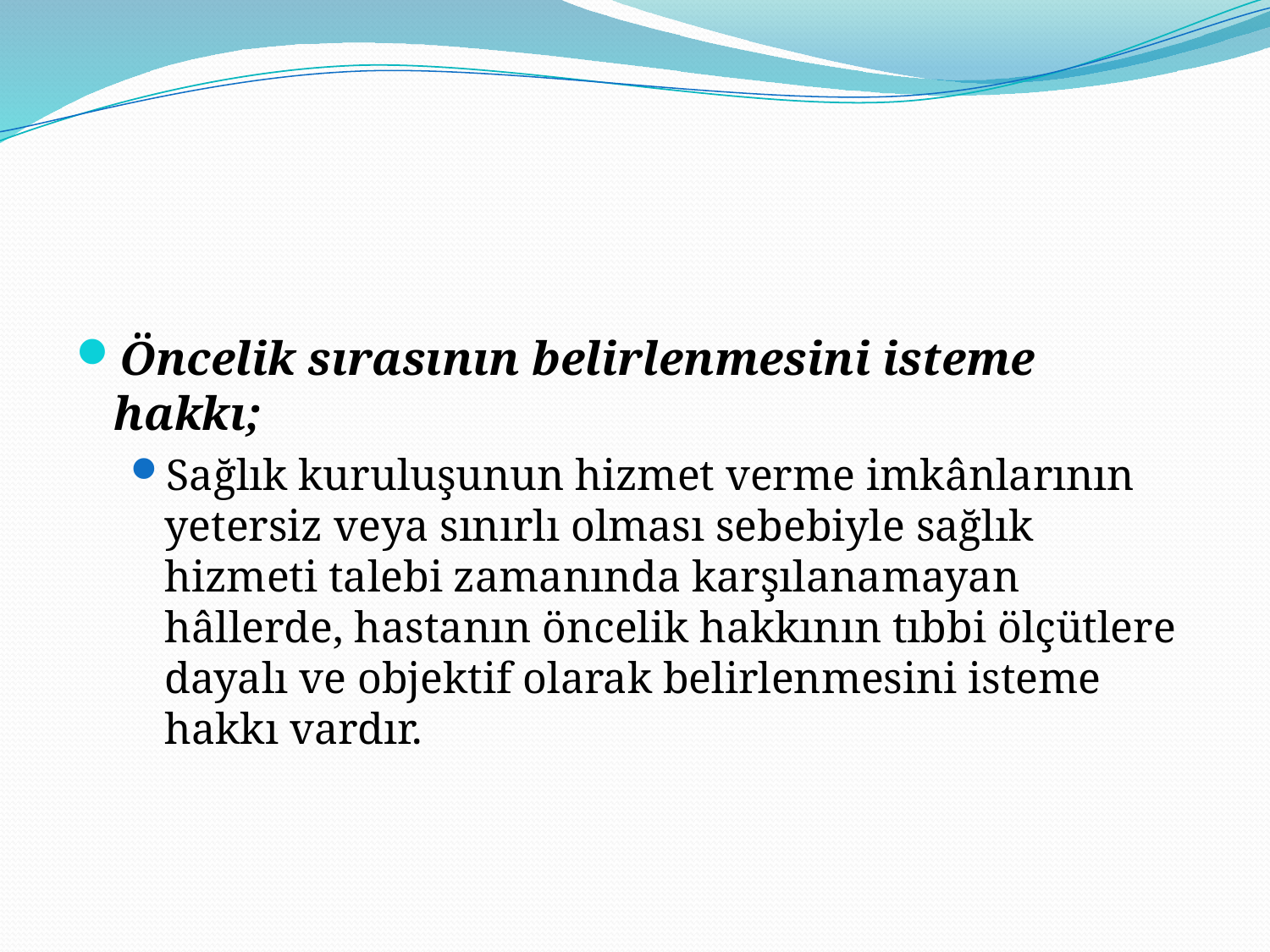

#
Öncelik sırasının belirlenmesini isteme hakkı;
Sağlık kuruluşunun hizmet verme imkânlarının yetersiz veya sınırlı olması sebebiyle sağlık hizmeti talebi zamanında karşılanamayan hâllerde, hastanın öncelik hakkının tıbbi ölçütlere dayalı ve objektif olarak belirlenmesini isteme hakkı vardır.